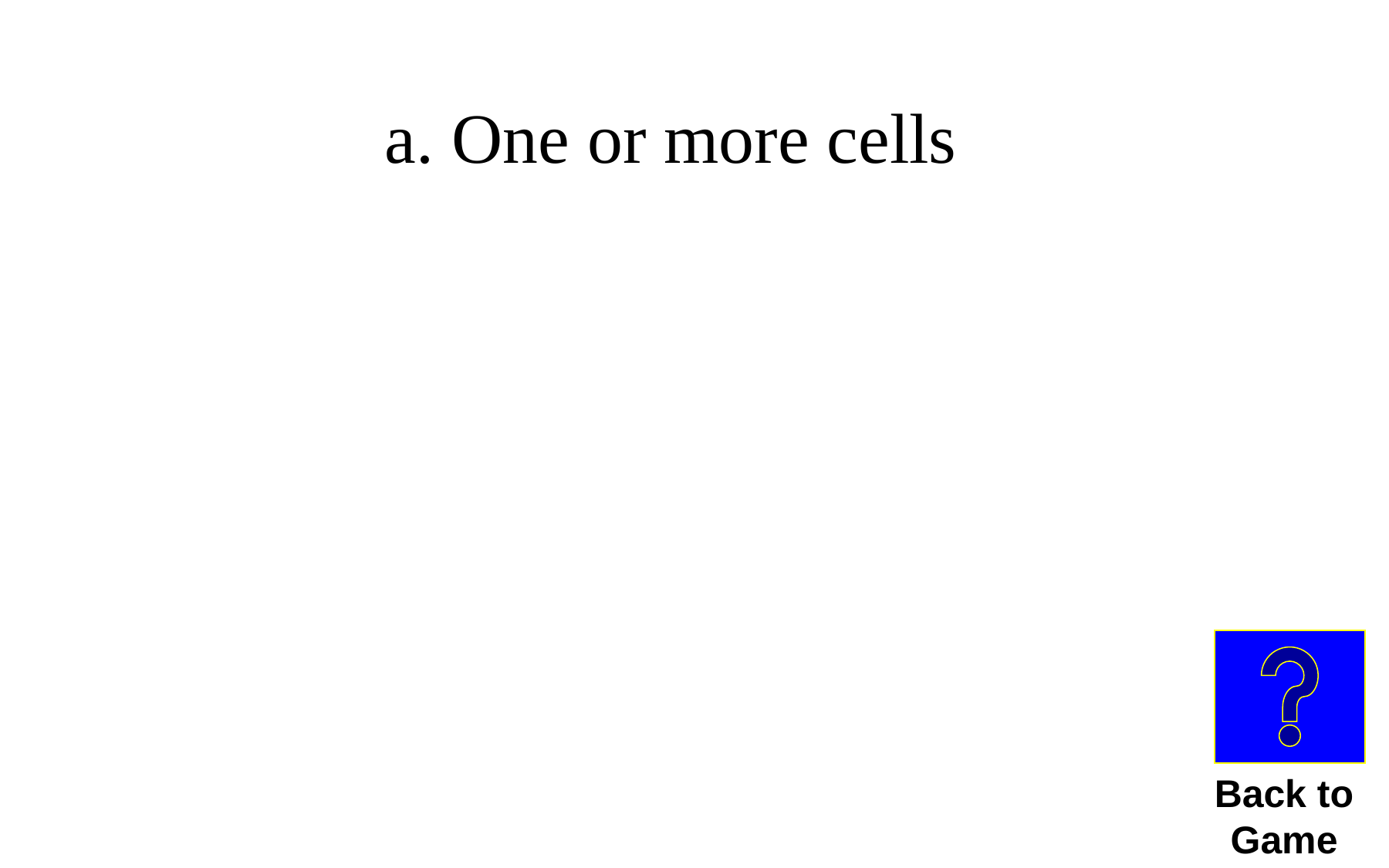

a. One or more cells

Back to
Game